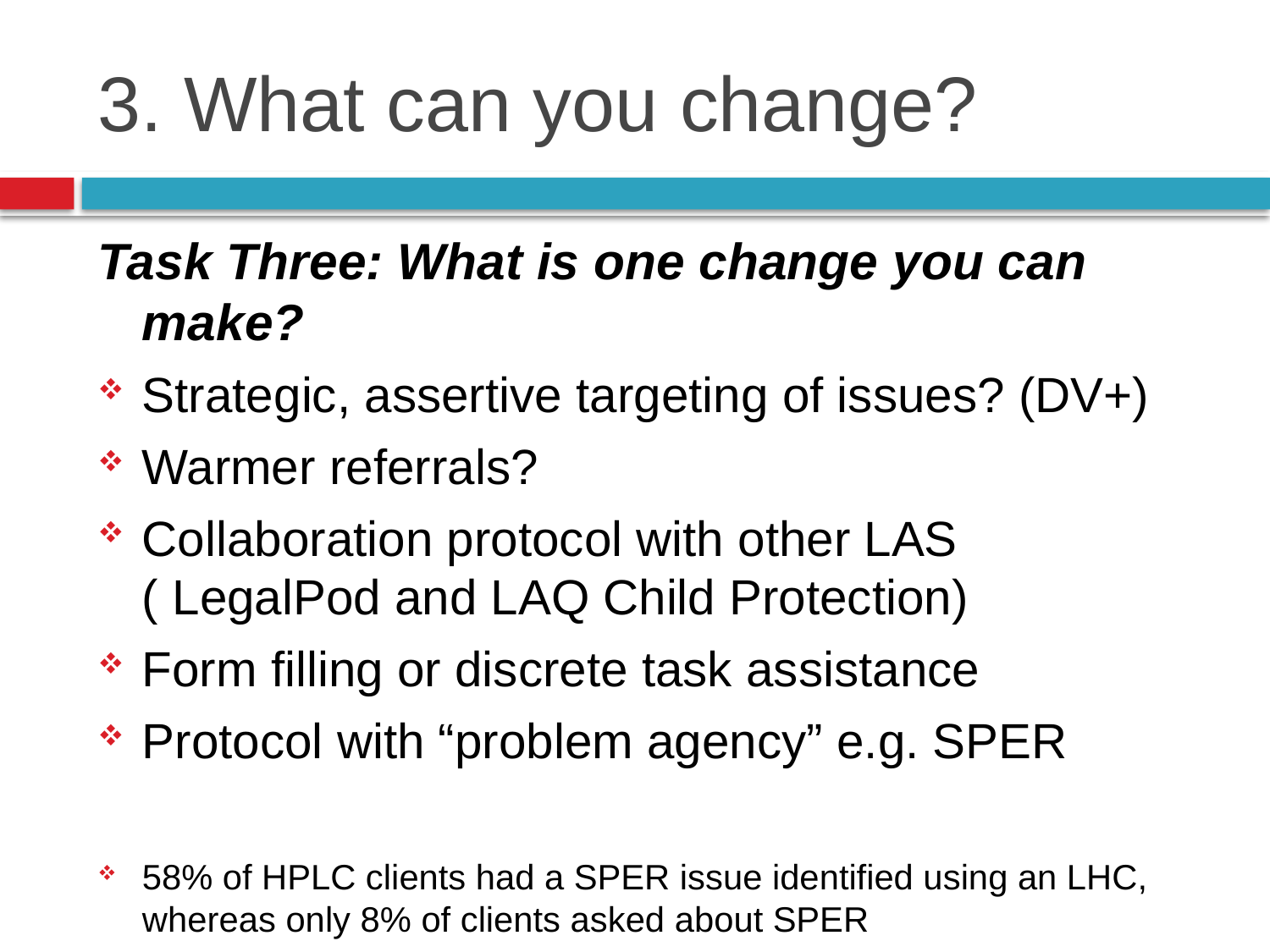

# 3. What can you change?
Task Three: What is one change you can make?
Strategic, assertive targeting of issues? (DV+)
Warmer referrals?
Collaboration protocol with other LAS ( LegalPod and LAQ Child Protection)
Form filling or discrete task assistance
Protocol with “problem agency” e.g. SPER

58% of HPLC clients had a SPER issue identified using an LHC, whereas only 8% of clients asked about SPER